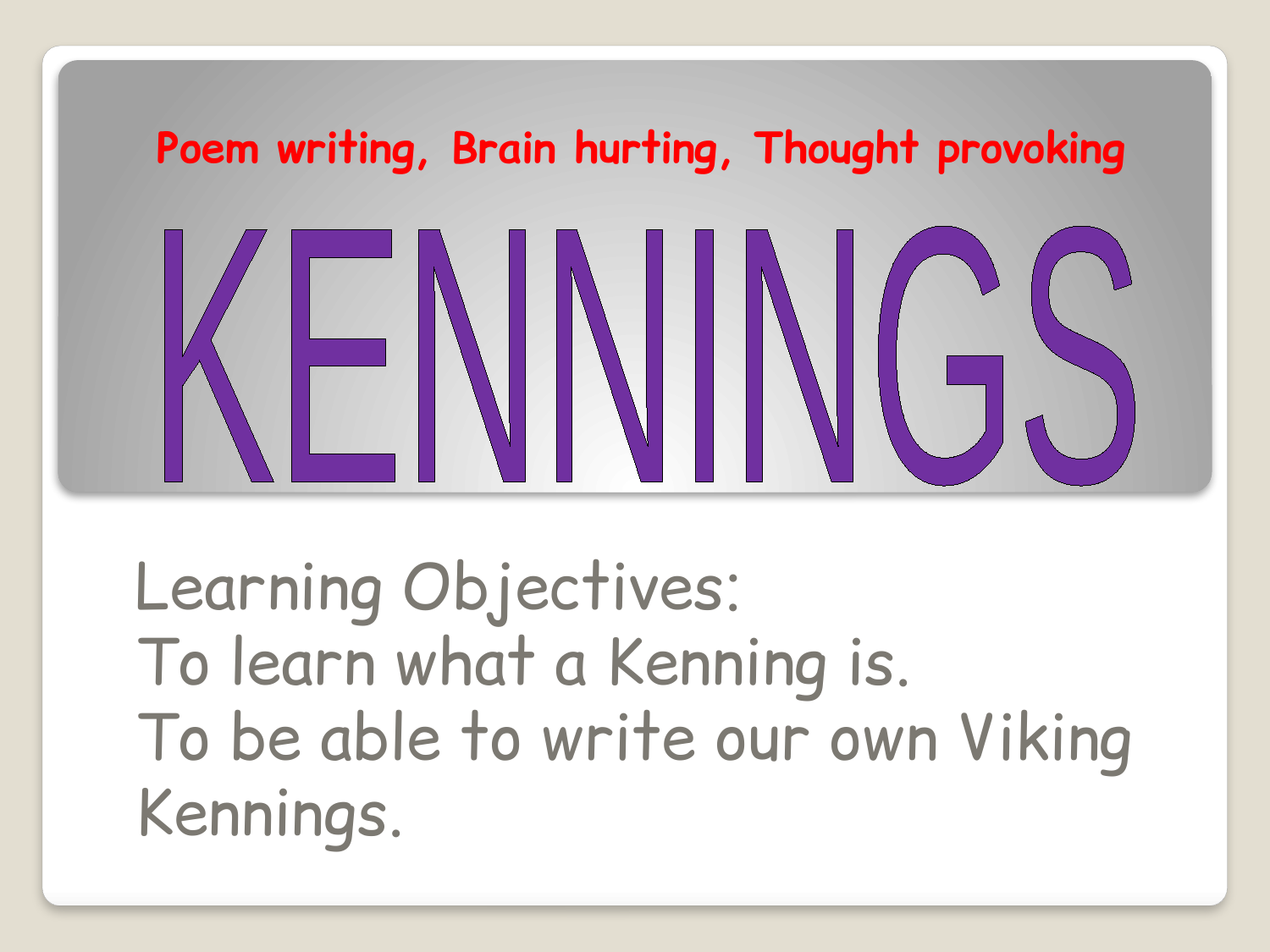

Poem writing, Brain hurting, Thought provoking
KENNINGS
Learning Objectives:
To learn what a Kenning is.
To be able to write our own Viking Kennings.